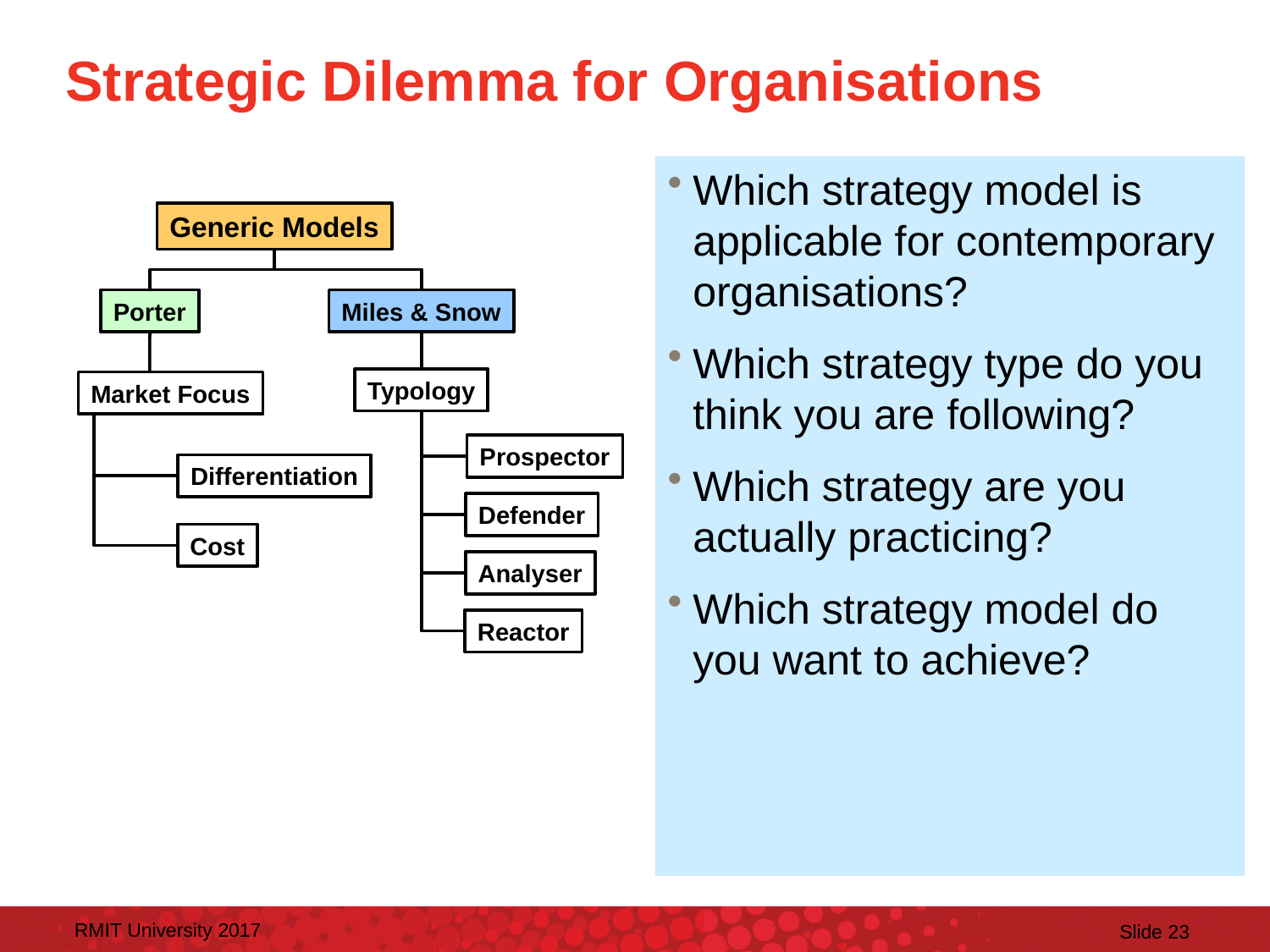

# Strategic Dilemma for Organisations
Which strategy model is applicable for contemporary organisations?
Which strategy type do you think you are following?
Which strategy are you actually practicing?
Which strategy model do you want to achieve?
Generic Models
Porter
Miles & Snow
Typology
Market Focus
Prospector
Differentiation
Defender
Cost
Analyser
Reactor
RMIT University 2017
Slide 23